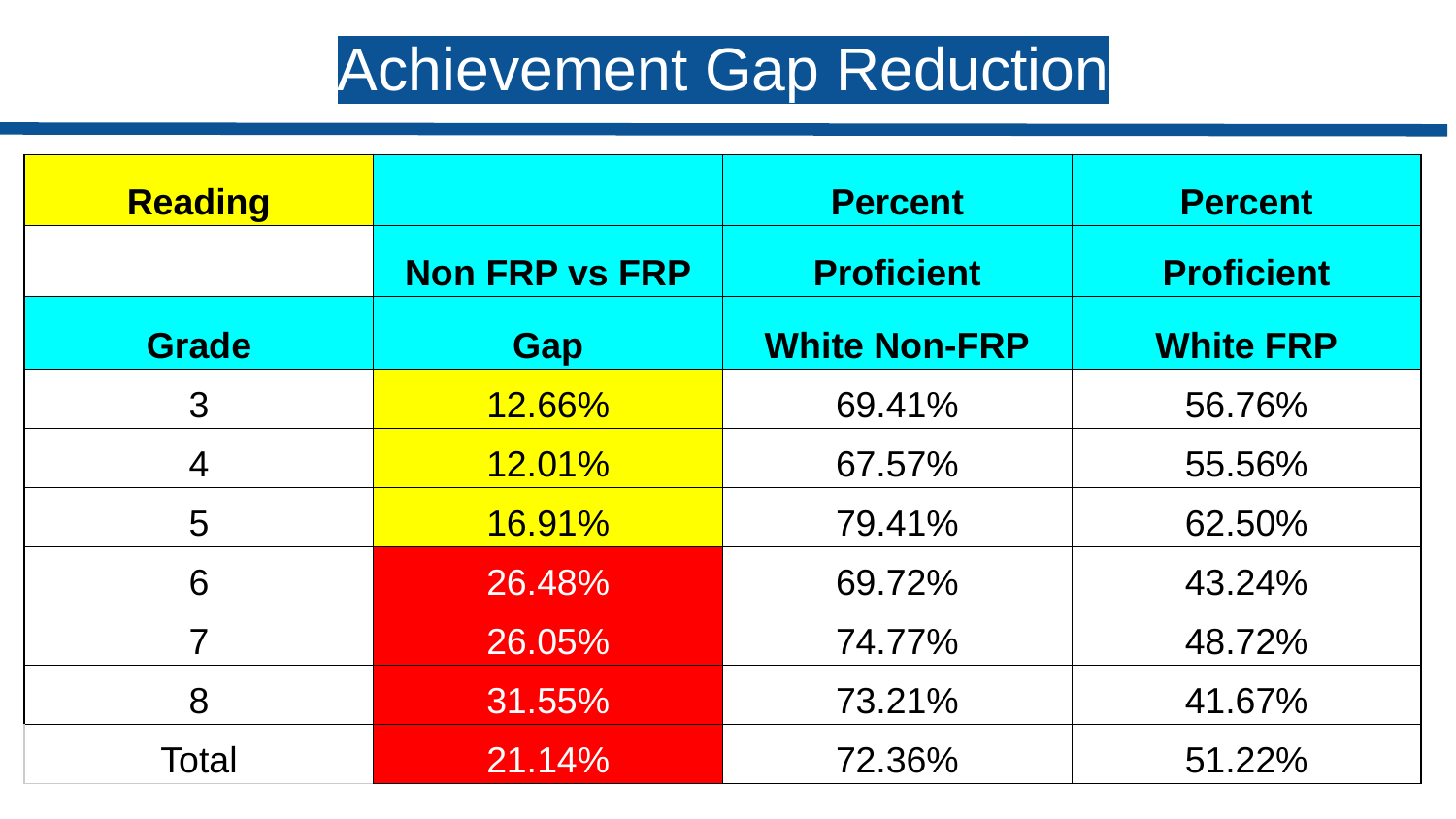

Achievement Gap Reduction
| Reading |  | Percent | Percent |
| --- | --- | --- | --- |
|  | Non FRP vs FRP | Proficient | Proficient |
| Grade | Gap | White Non-FRP | White FRP |
| 3 | 12.66% | 69.41% | 56.76% |
| 4 | 12.01% | 67.57% | 55.56% |
| 5 | 16.91% | 79.41% | 62.50% |
| 6 | 26.48% | 69.72% | 43.24% |
| 7 | 26.05% | 74.77% | 48.72% |
| 8 | 31.55% | 73.21% | 41.67% |
| Total | 21.14% | 72.36% | 51.22% |